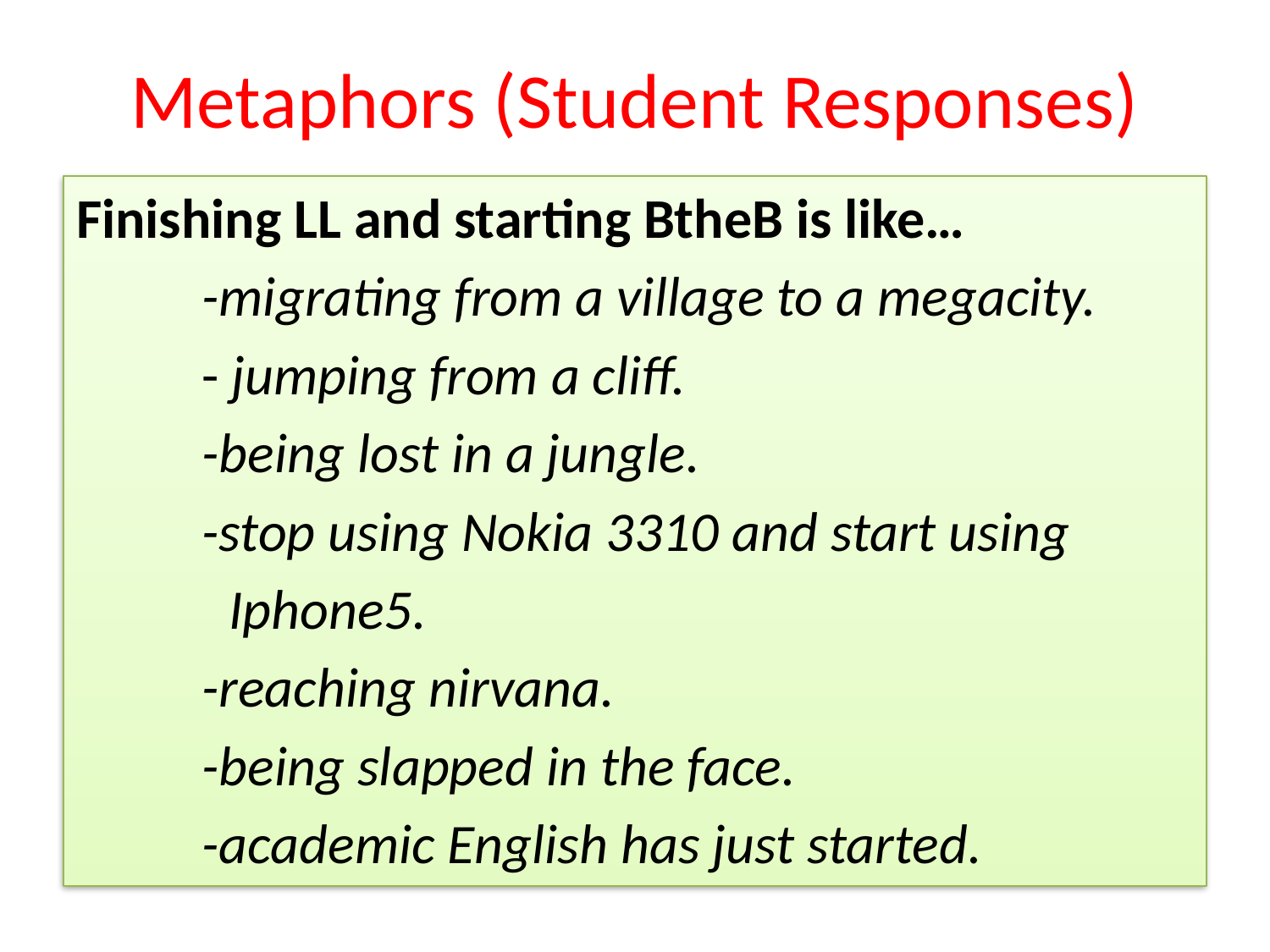

# Metaphors (Student Responses)
Finishing LL and starting BtheB is like…
	-migrating from a village to a megacity.
	- jumping from a cliff.
	-being lost in a jungle.
	-stop using Nokia 3310 and start using
            Iphone5.
	-reaching nirvana.
	-being slapped in the face.
	-academic English has just started.